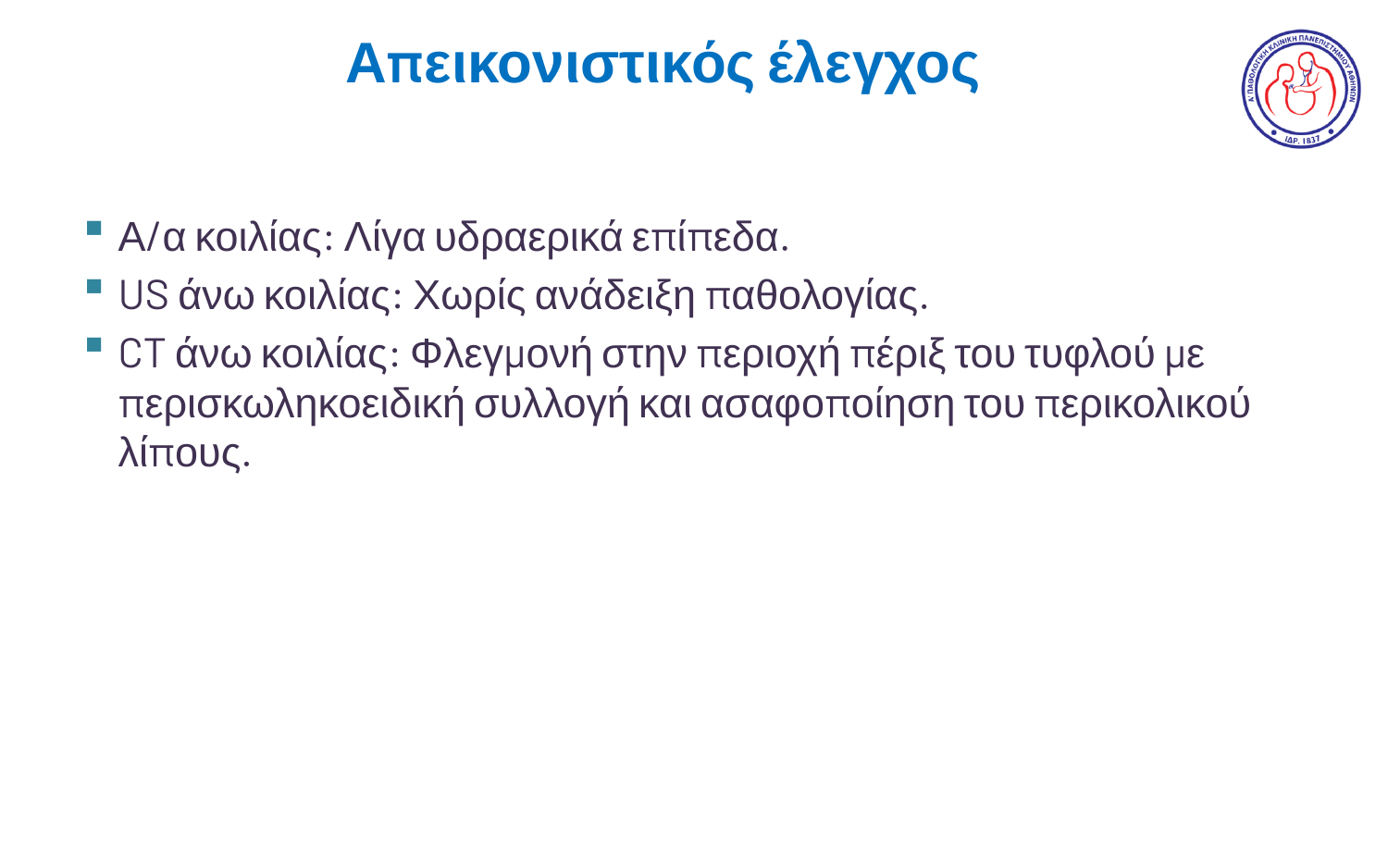

# Απεικονιστικός έλεγχος
Α/α κοιλίας: Λίγα υδραερικά επίπεδα.
US άνω κοιλίας: Χωρίς ανάδειξη παθολογίας.
CT άνω κοιλίας: Φλεγμονή στην περιοχή πέριξ του τυφλού με περισκωληκοειδική συλλογή και ασαφοποίηση του περικολικού λίπους.